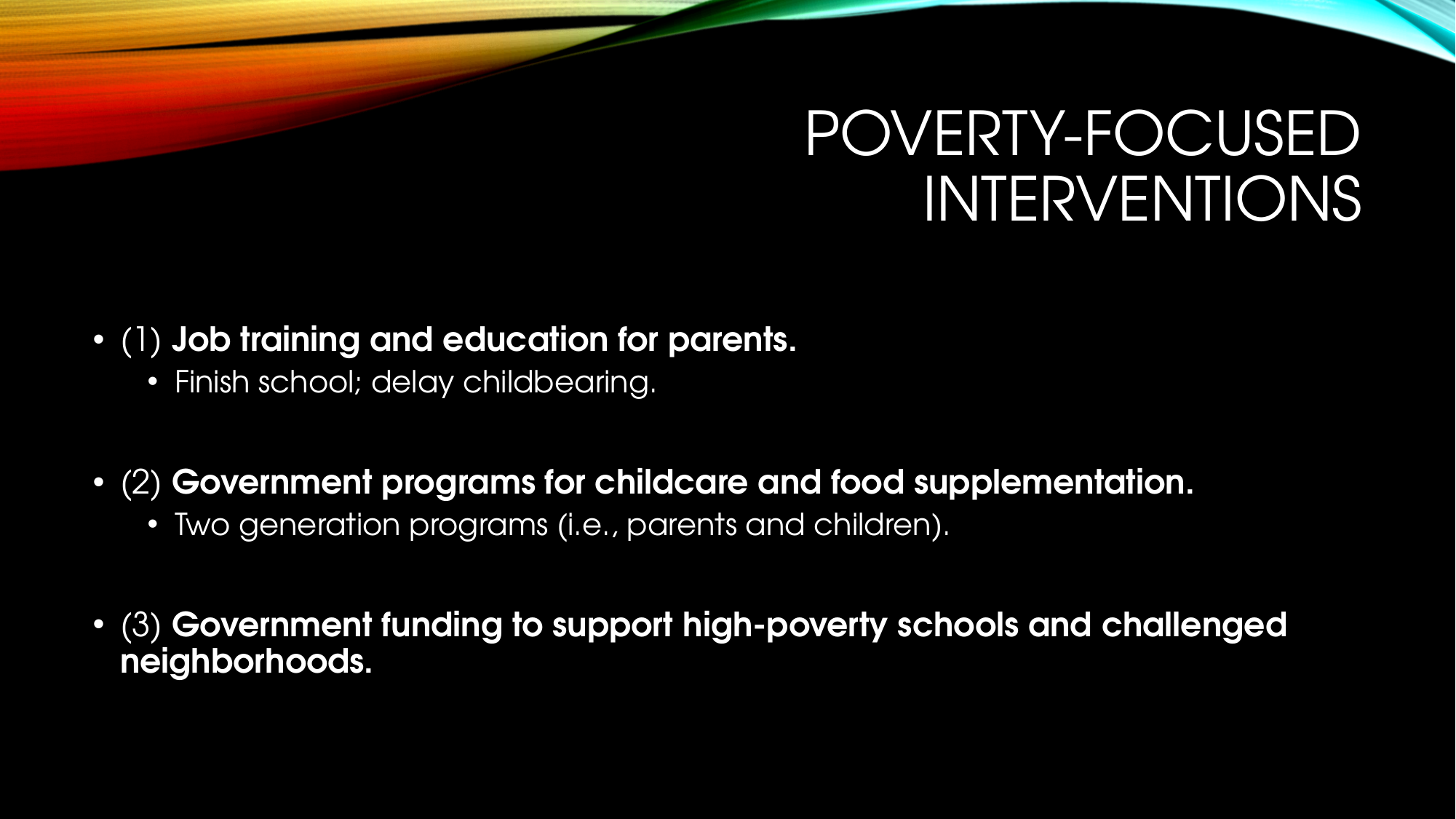

# Poverty-focused Interventions

(1) Job training and education for parents.
Finish school; delay childbearing.

(2) Government programs for childcare and food supplementation.
Two generation programs (i.e., parents and children).

(3) Government funding to support high-poverty schools and challenged neighborhoods.